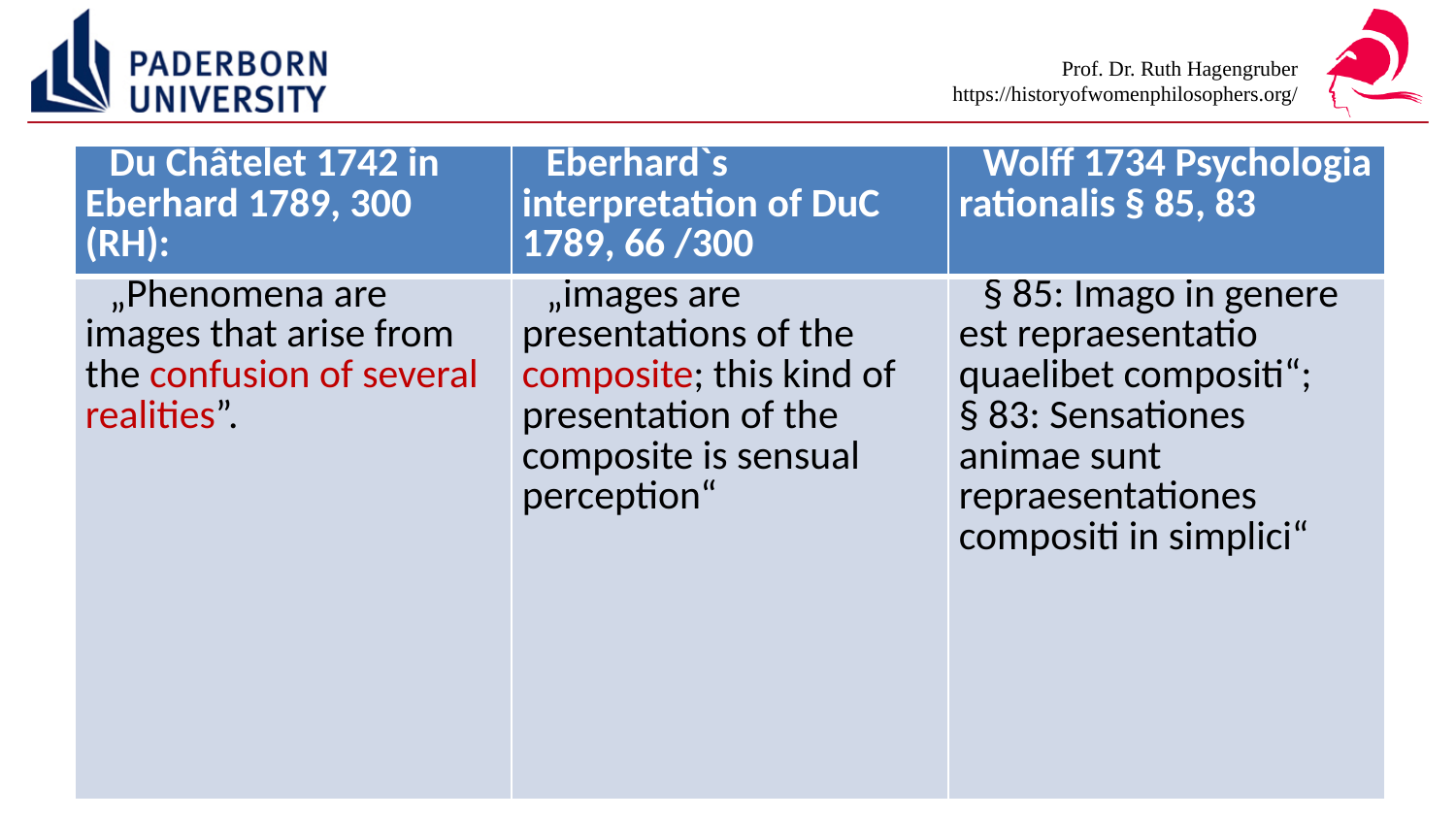

| Du Châtelet 1742 in Eberhard 1789, 300 (RH): | Eberhard`s interpretation of DuC 1789, 66 /300 | Wolff 1734 Psychologia rationalis § 85, 83 |
| --- | --- | --- |
| „Phenomena are images that arise from the confusion of several realities”. | „images are presentations of the composite; this kind of presentation of the composite is sensual perception“ | § 85: Imago in genere est repraesentatio quaelibet compositi“; § 83: Sensationes animae sunt repraesentationes compositi in simplici“ |